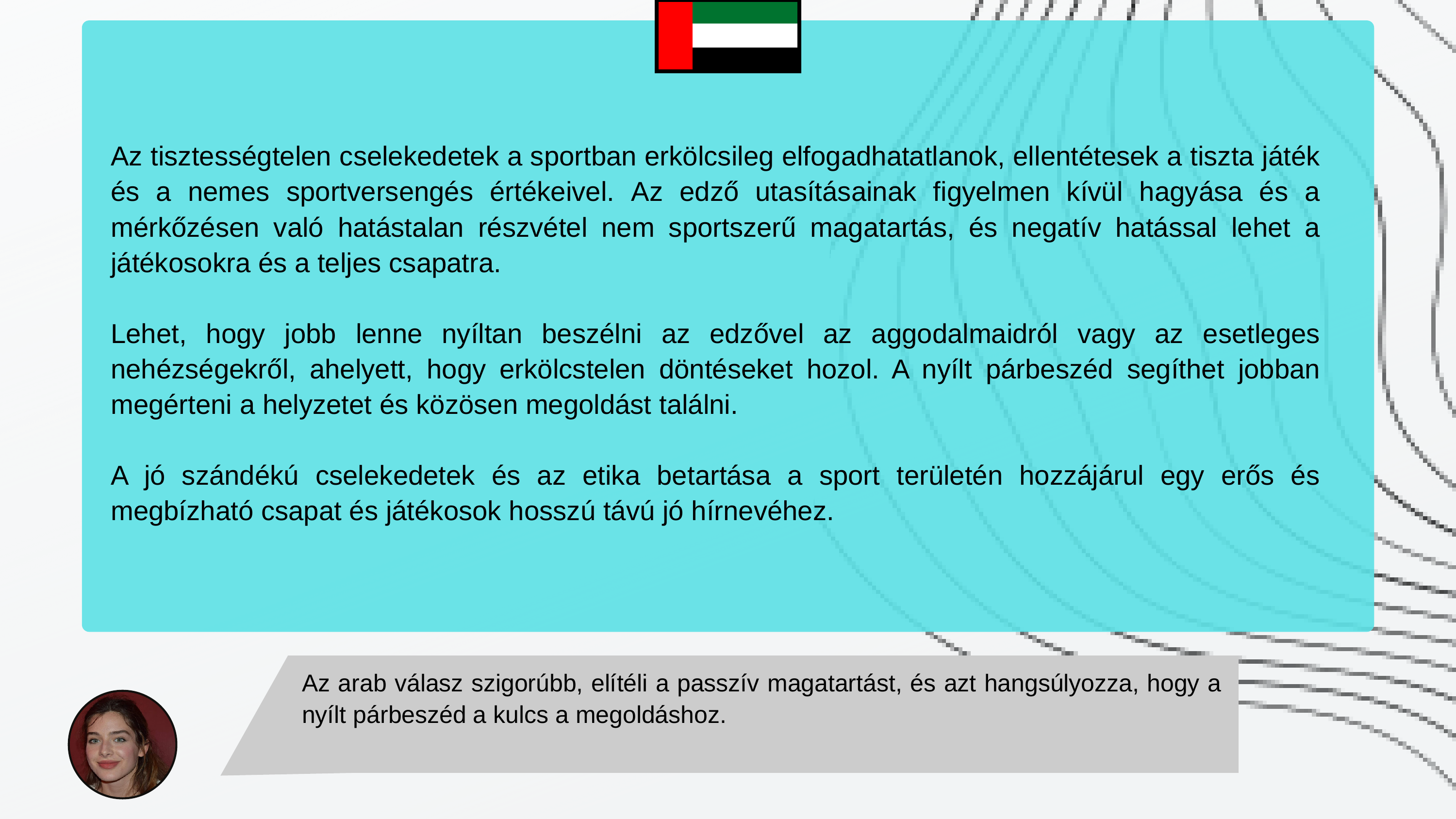

Az tisztességtelen cselekedetek a sportban erkölcsileg elfogadhatatlanok, ellentétesek a tiszta játék és a nemes sportversengés értékeivel. Az edző utasításainak figyelmen kívül hagyása és a mérkőzésen való hatástalan részvétel nem sportszerű magatartás, és negatív hatással lehet a játékosokra és a teljes csapatra.

Lehet, hogy jobb lenne nyíltan beszélni az edzővel az aggodalmaidról vagy az esetleges nehézségekről, ahelyett, hogy erkölcstelen döntéseket hozol. A nyílt párbeszéd segíthet jobban megérteni a helyzetet és közösen megoldást találni.

A jó szándékú cselekedetek és az etika betartása a sport területén hozzájárul egy erős és megbízható csapat és játékosok hosszú távú jó hírnevéhez.

Az arab válasz szigorúbb, elítéli a passzív magatartást, és azt hangsúlyozza, hogy a nyílt párbeszéd a kulcs a megoldáshoz.